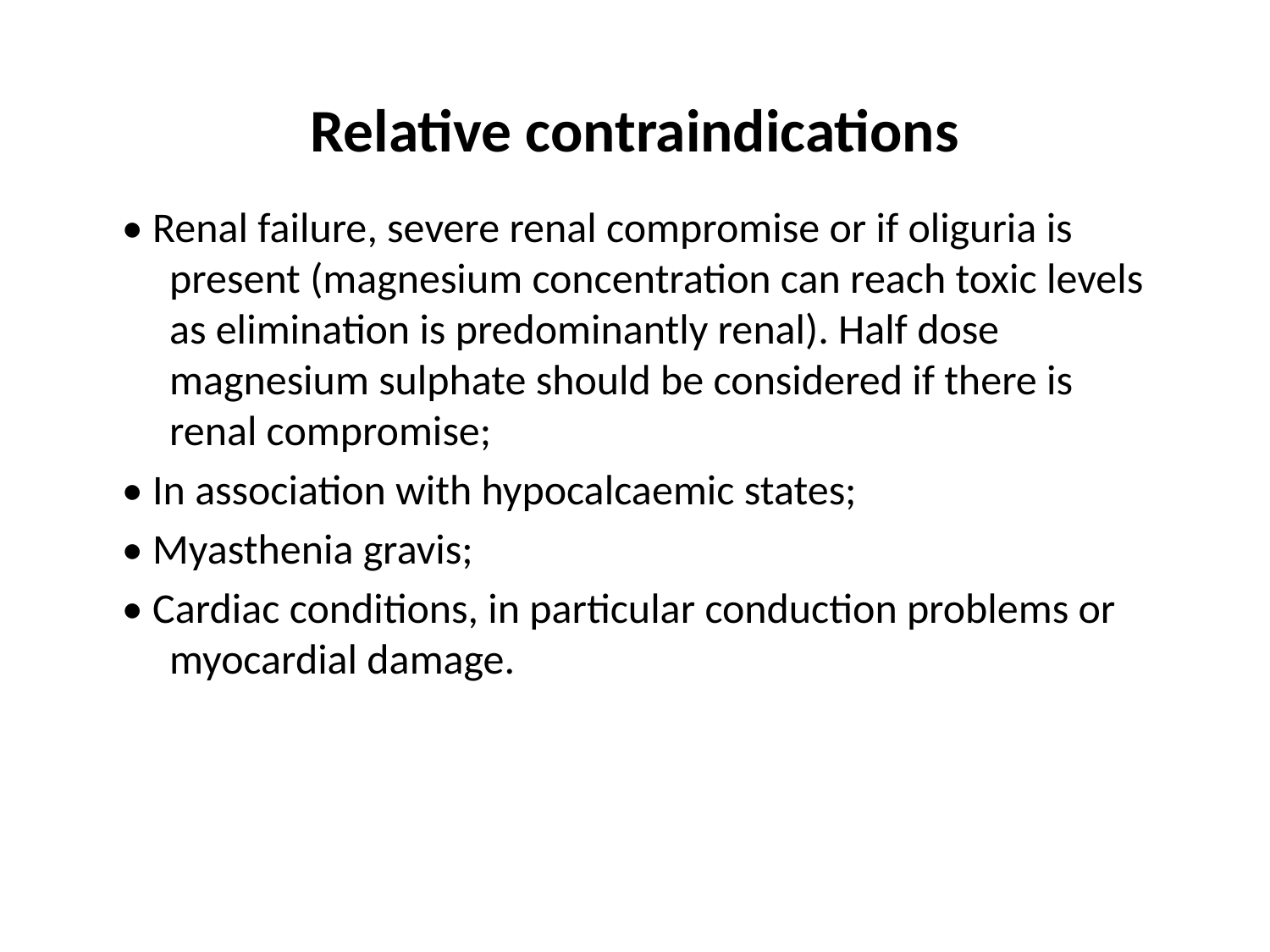

# Relative contraindications
• Renal failure, severe renal compromise or if oliguria is present (magnesium concentration can reach toxic levels as elimination is predominantly renal). Half dose magnesium sulphate should be considered if there is renal compromise;
• In association with hypocalcaemic states;
• Myasthenia gravis;
• Cardiac conditions, in particular conduction problems or myocardial damage.